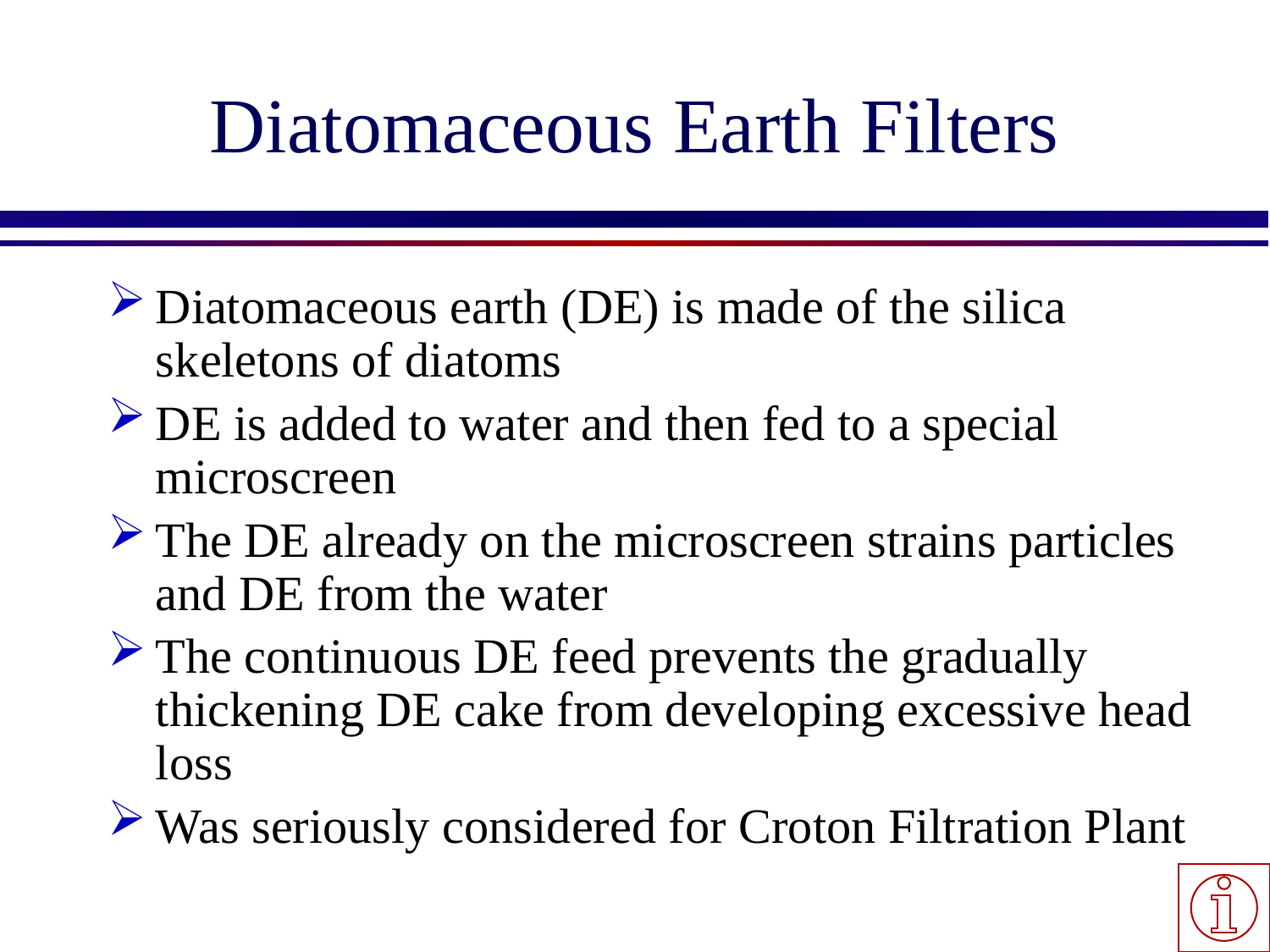

# Diatomaceous Earth Filters
Diatomaceous earth (DE) is made of the silica skeletons of diatoms
DE is added to water and then fed to a special microscreen
The DE already on the microscreen strains particles and DE from the water
The continuous DE feed prevents the gradually thickening DE cake from developing excessive head loss
Was seriously considered for Croton Filtration Plant